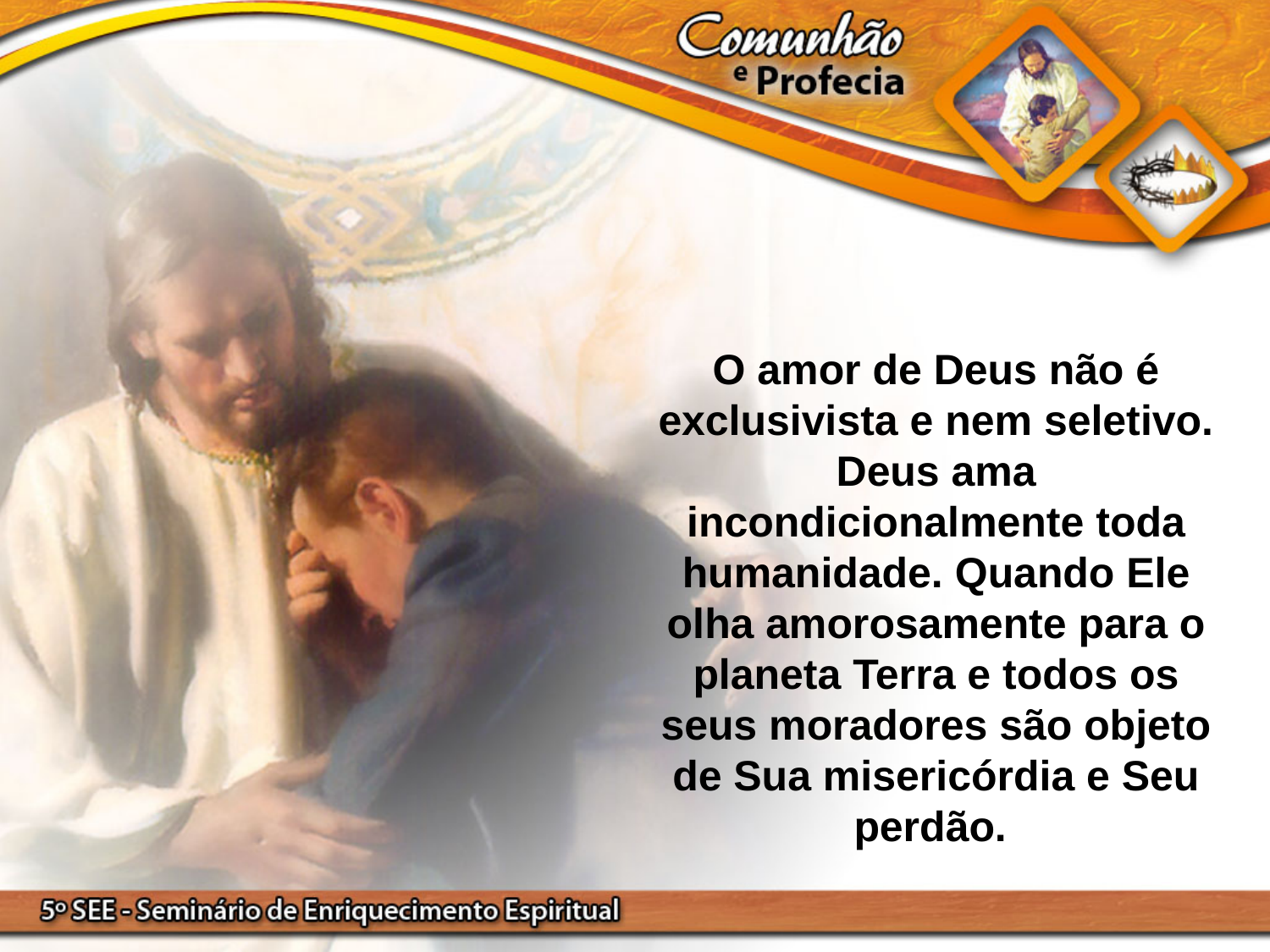

O amor de Deus não é exclusivista e nem seletivo. Deus ama incondicionalmente toda humanidade. Quando Ele olha amorosamente para o planeta Terra e todos os seus moradores são objeto de Sua misericórdia e Seu perdão.